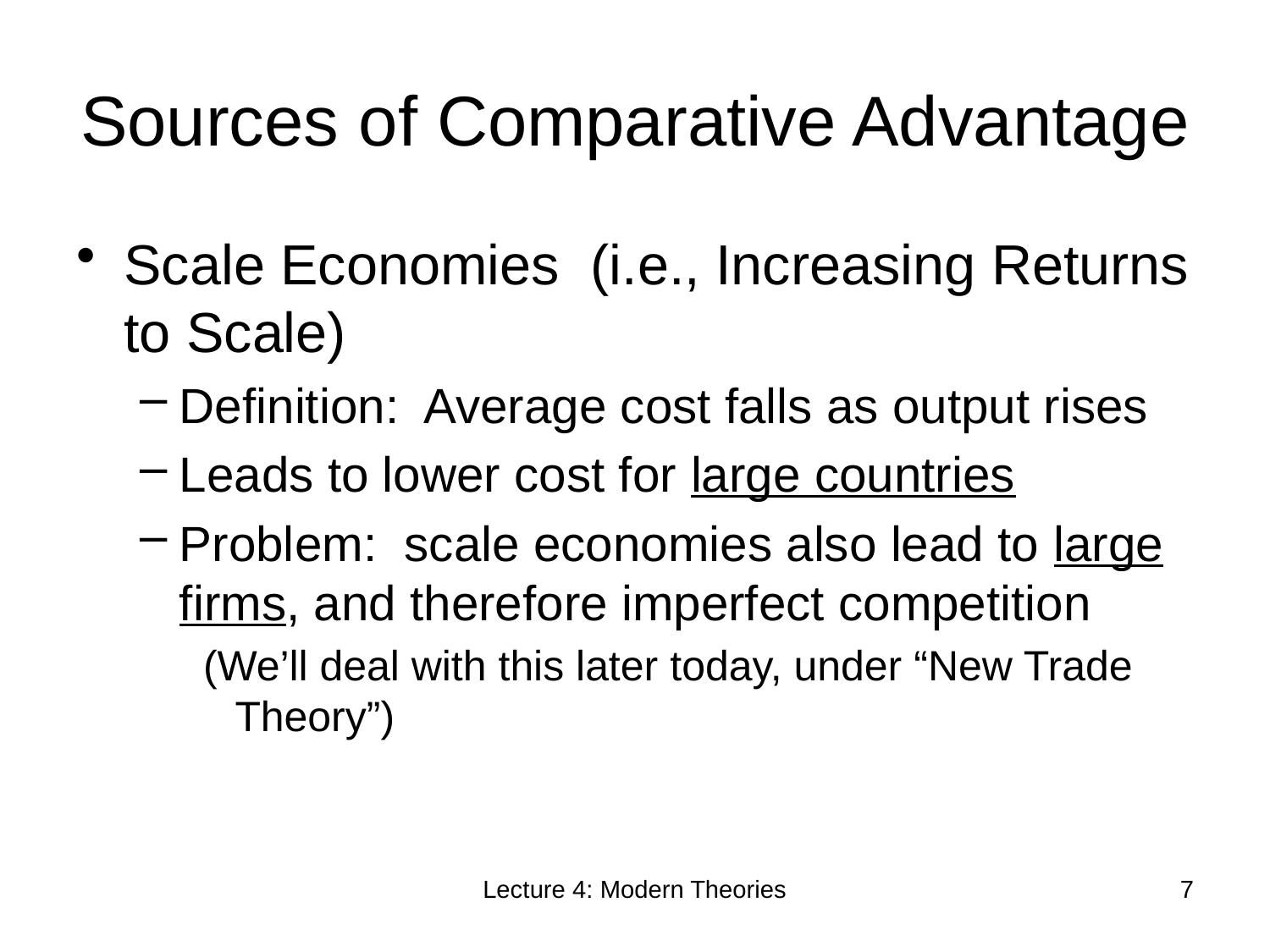

# Sources of Comparative Advantage
Scale Economies  (i.e., Increasing Returns to Scale)
Definition:  Average cost falls as output rises
Leads to lower cost for large countries
Problem:  scale economies also lead to large firms, and therefore imperfect competition
(We’ll deal with this later today, under “New Trade Theory”)

Lecture 4: Modern Theories
7